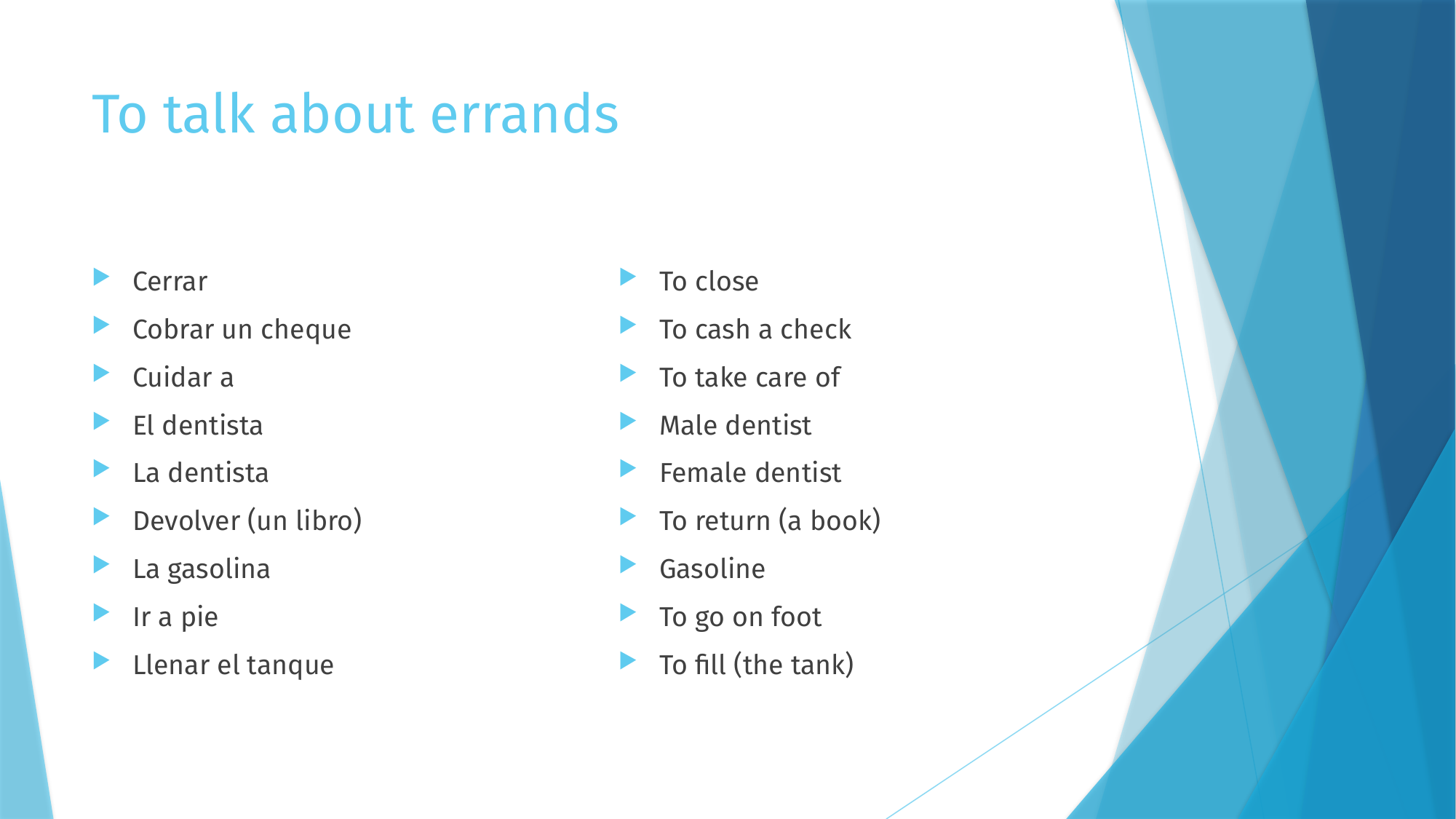

# To talk about errands
Cerrar
Cobrar un cheque
Cuidar a
El dentista
La dentista
Devolver (un libro)
La gasolina
Ir a pie
Llenar el tanque

To close
To cash a check
To take care of
Male dentist
Female dentist
To return (a book)
Gasoline
To go on foot
To fill (the tank)